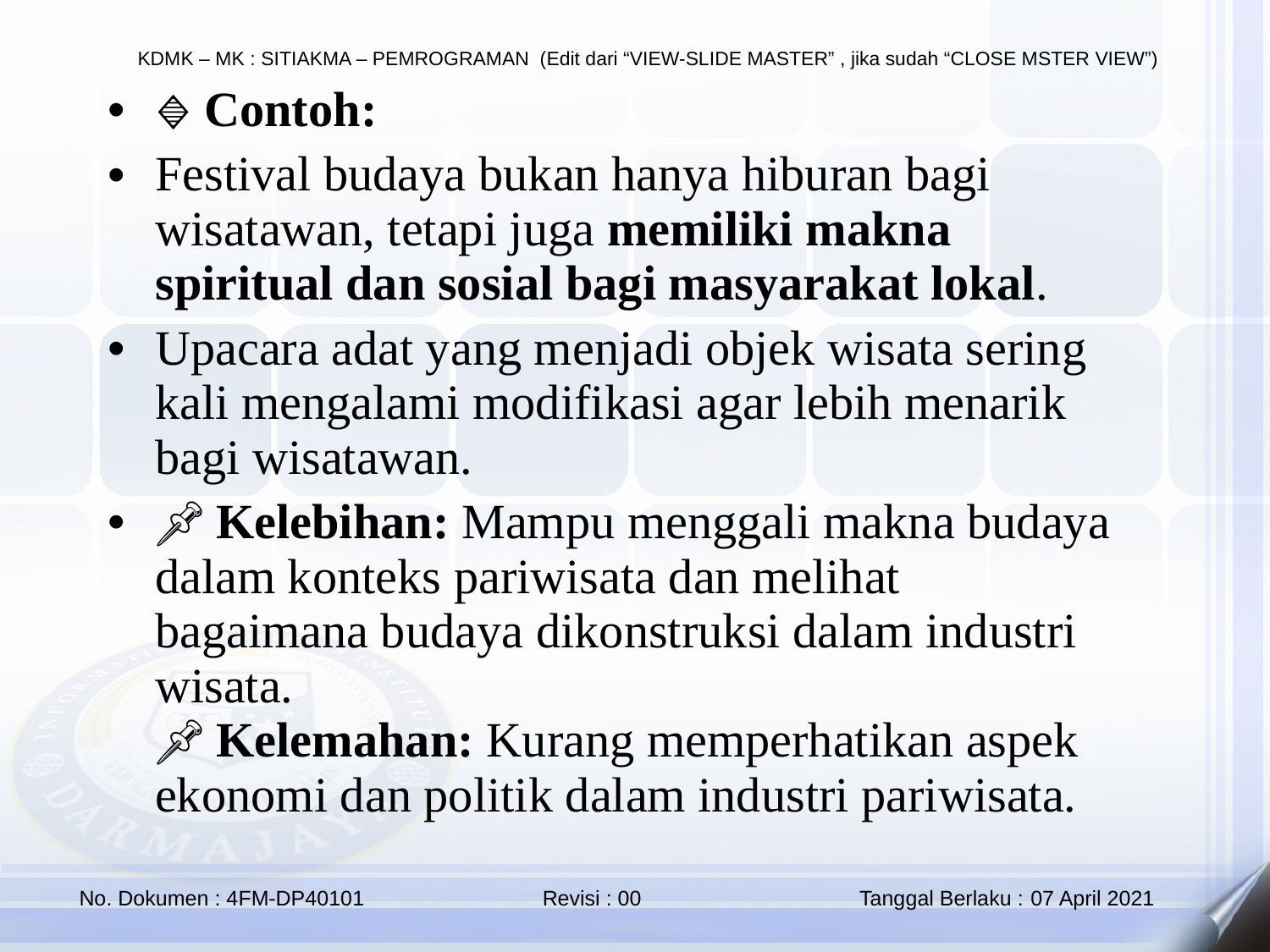

🔹 Contoh:
Festival budaya bukan hanya hiburan bagi wisatawan, tetapi juga memiliki makna spiritual dan sosial bagi masyarakat lokal.
Upacara adat yang menjadi objek wisata sering kali mengalami modifikasi agar lebih menarik bagi wisatawan.
📌 Kelebihan: Mampu menggali makna budaya dalam konteks pariwisata dan melihat bagaimana budaya dikonstruksi dalam industri wisata.
📌 Kelemahan: Kurang memperhatikan aspek ekonomi dan politik dalam industri pariwisata.